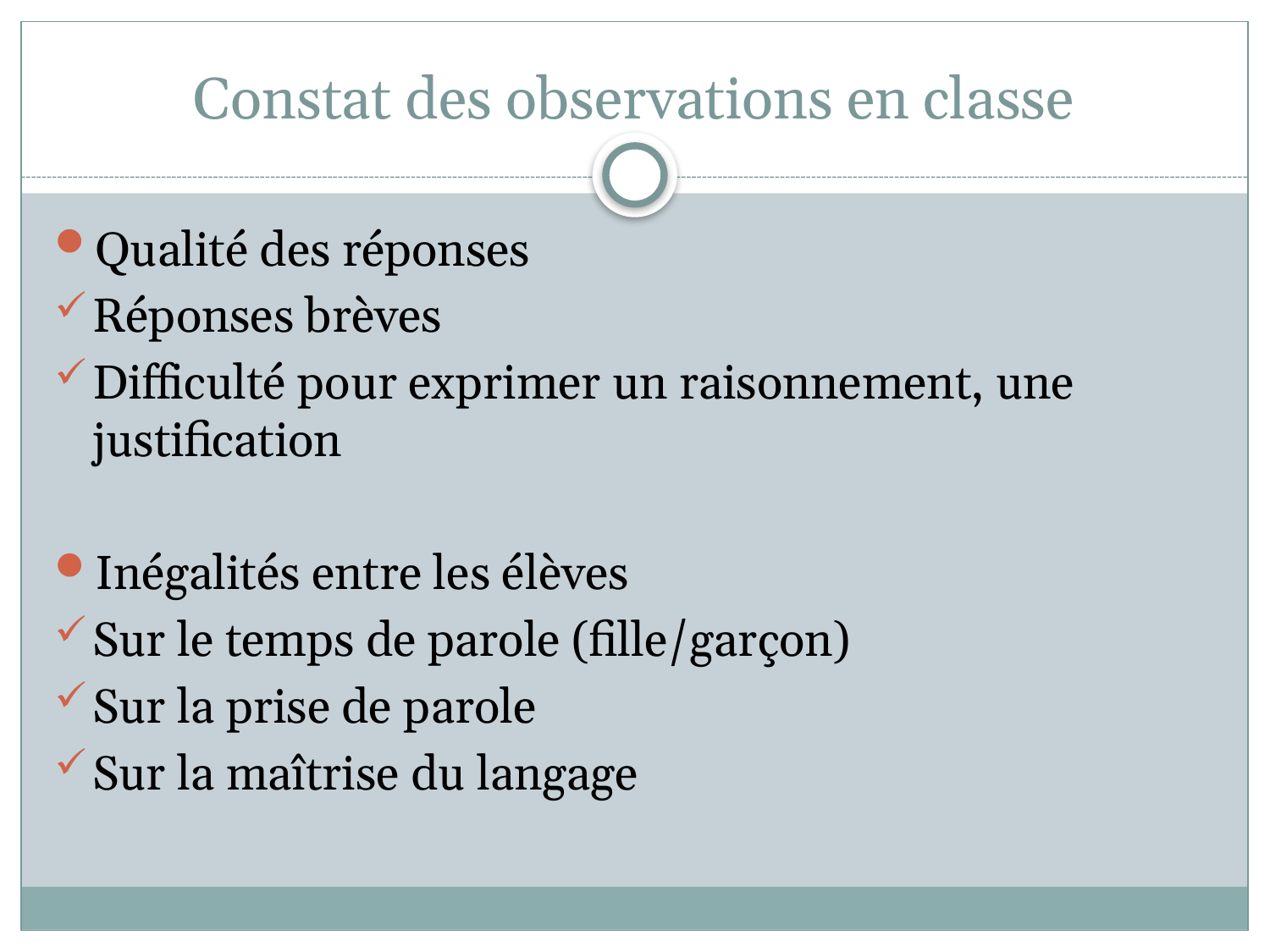

Constat des observations en classe
Qualité des réponses
Réponses brèves
Difficulté pour exprimer un raisonnement, une justification

Inégalités entre les élèves
Sur le temps de parole (fille/garçon)
Sur la prise de parole
Sur la maîtrise du langage